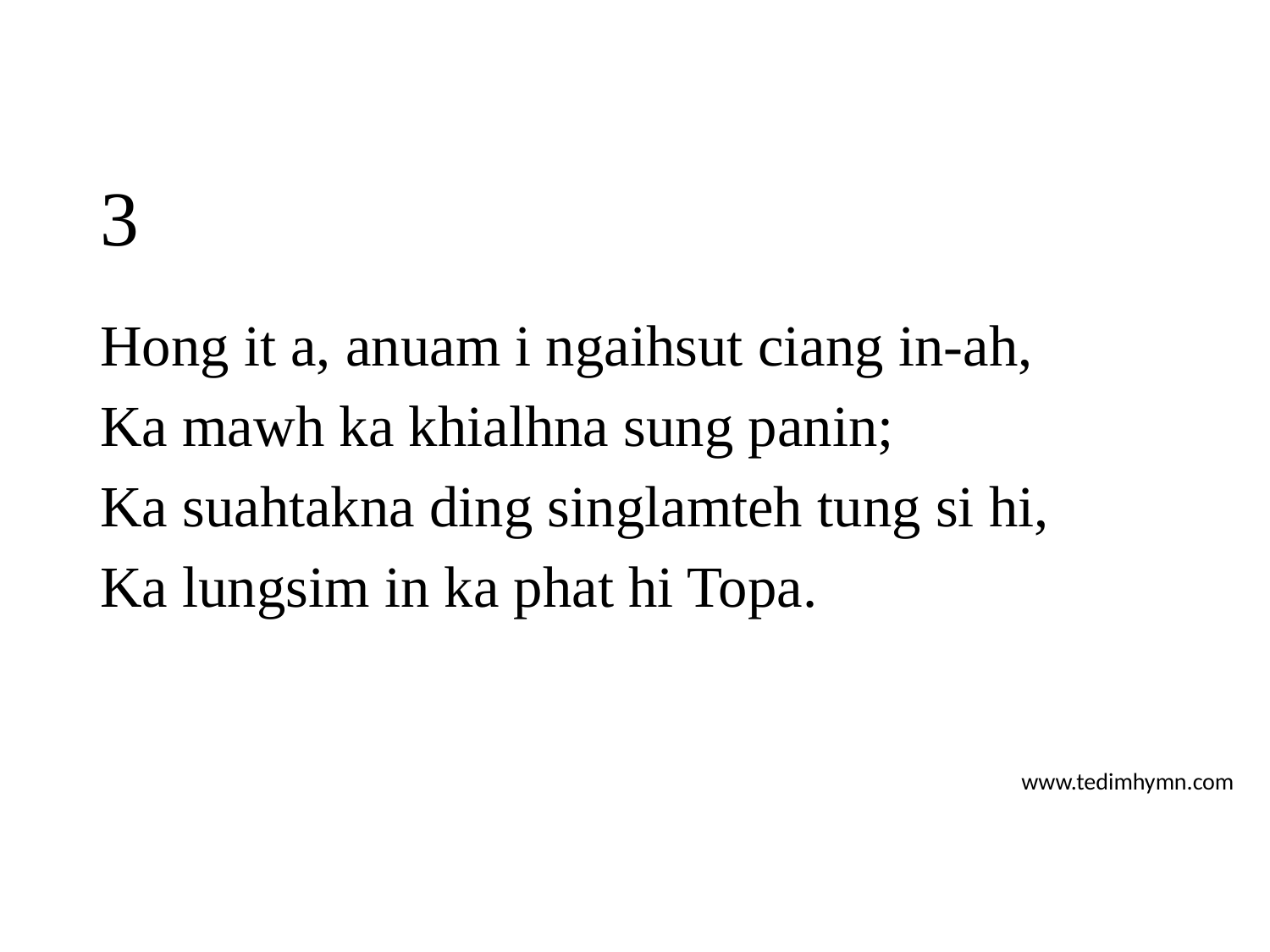

# 3
Hong it a, anuam i ngaihsut ciang in-ah,
Ka mawh ka khialhna sung panin;
Ka suahtakna ding singlamteh tung si hi,
Ka lungsim in ka phat hi Topa.

www.tedimhymn.com